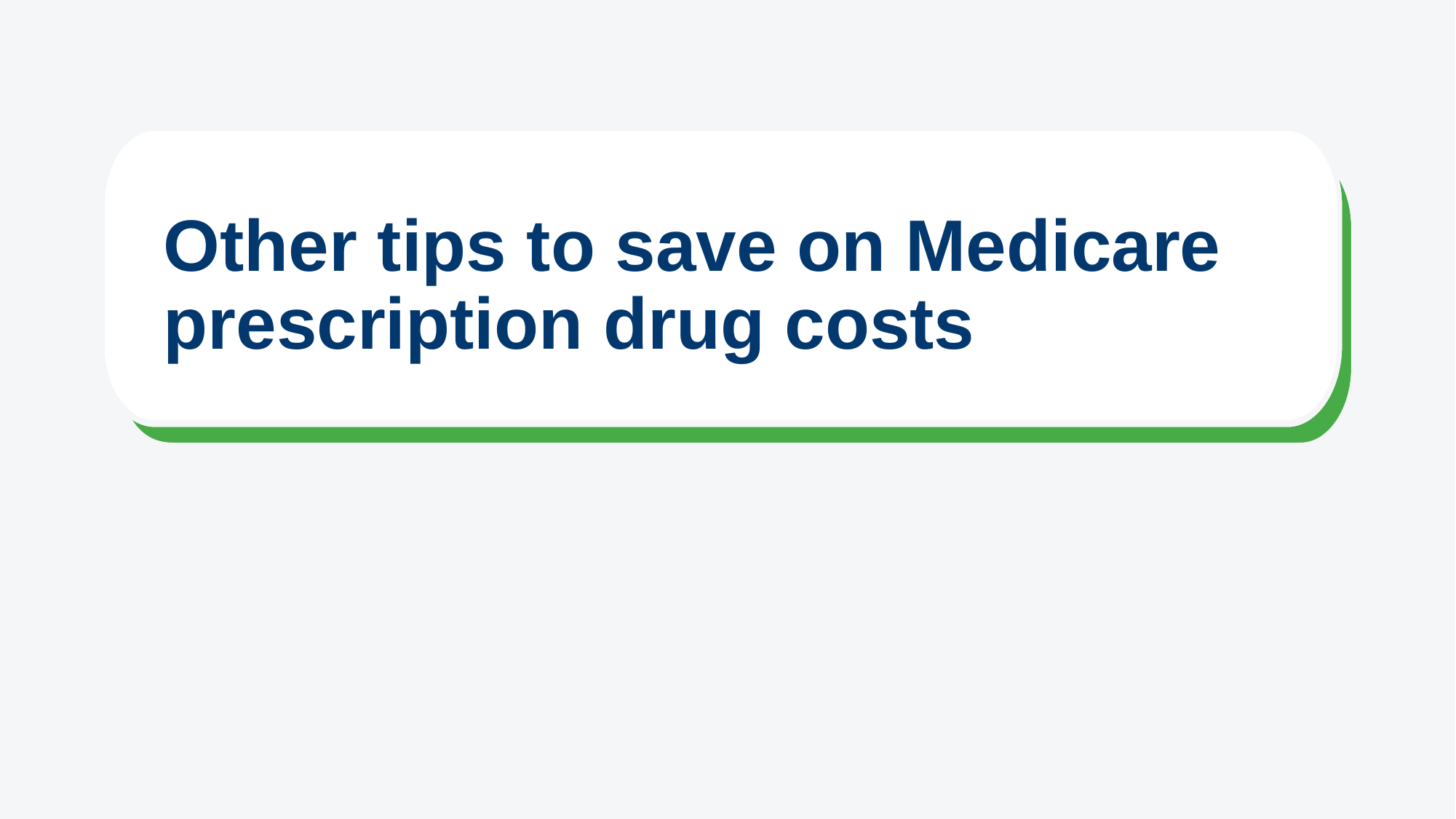

# Other tips to save on Medicare prescription drug costs